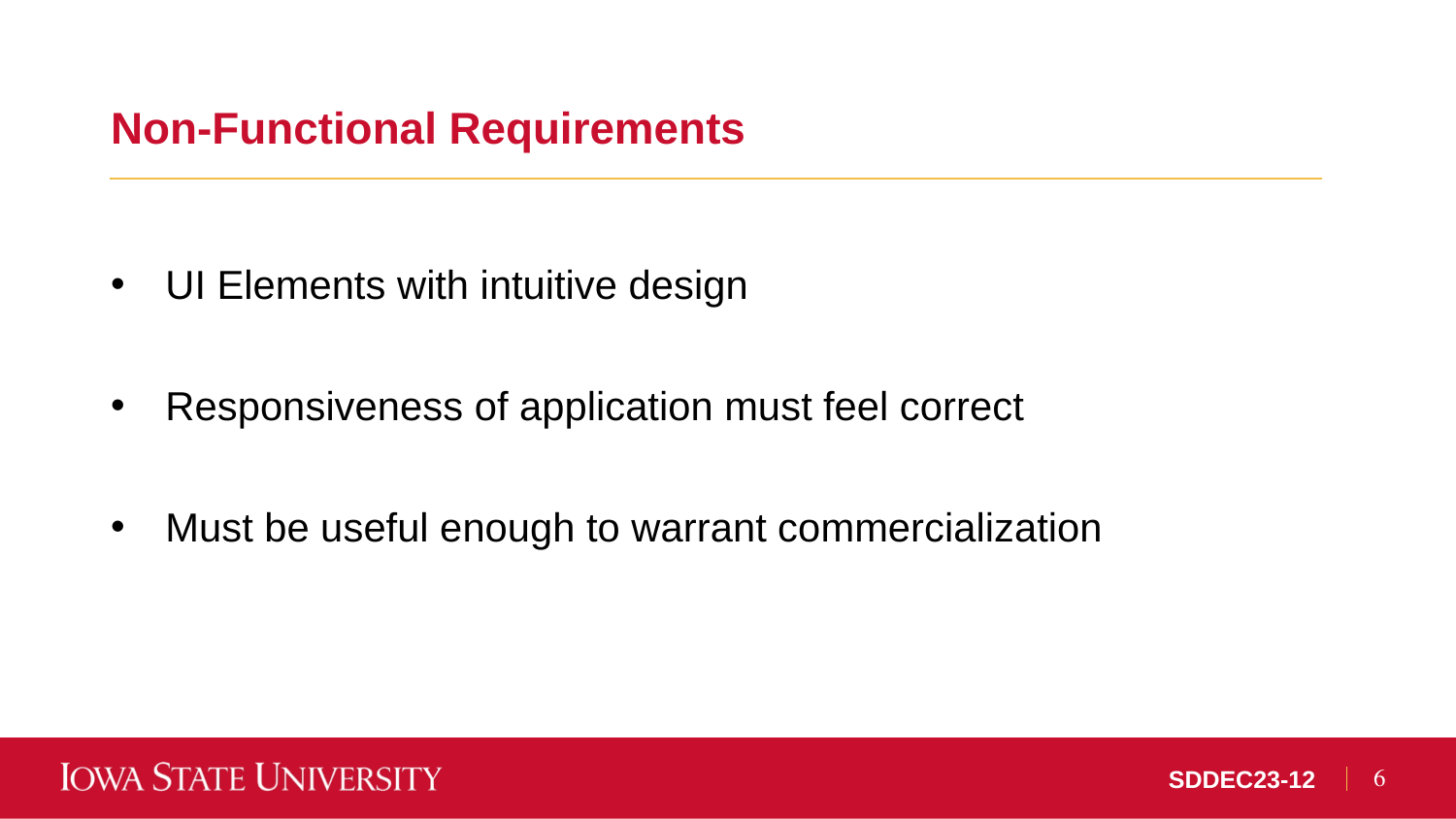

Non-Functional Requirements
UI Elements with intuitive design
Responsiveness of application must feel correct
Must be useful enough to warrant commercialization